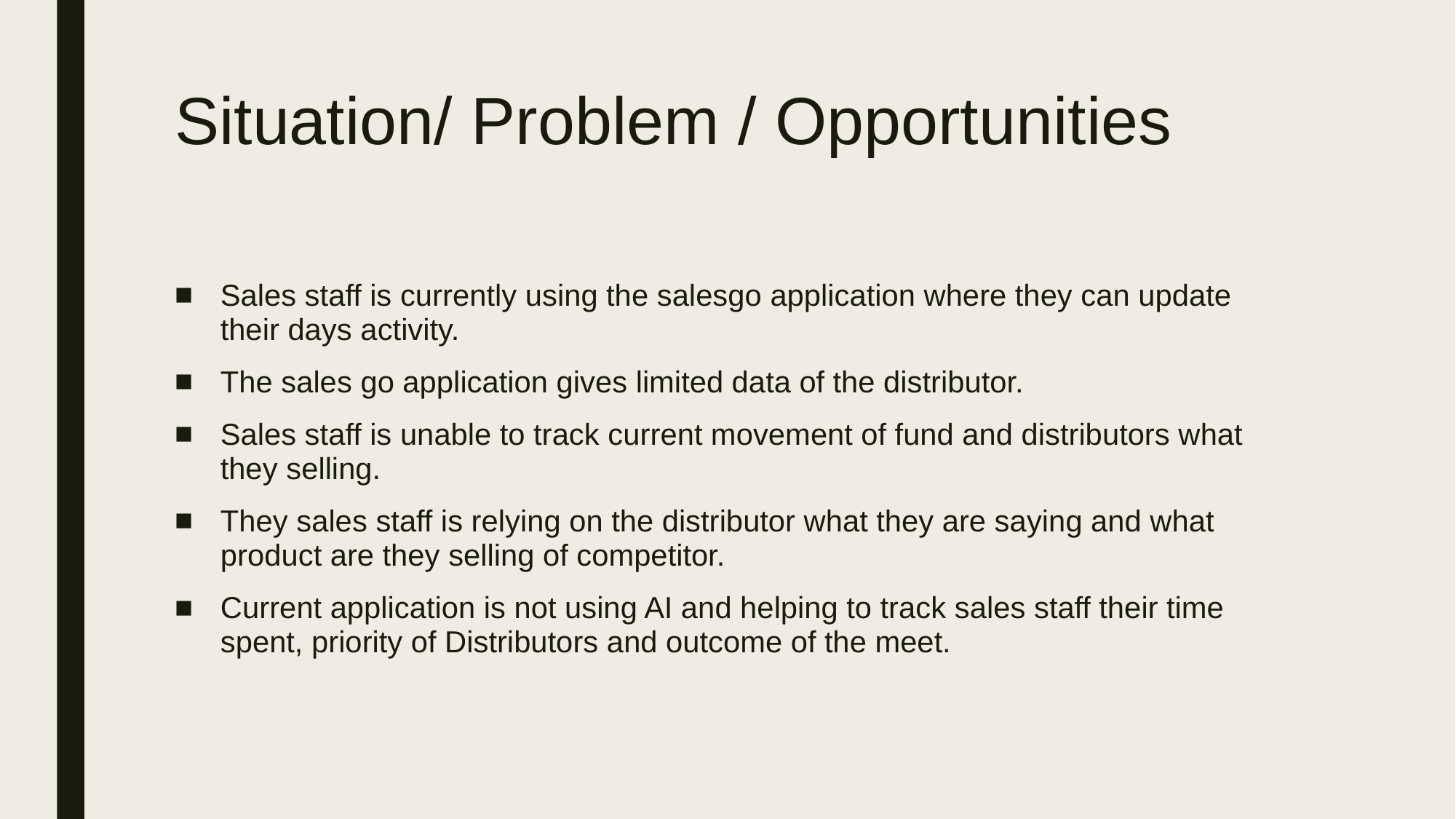

# Situation/ Problem / Opportunities
Sales staff is currently using the salesgo application where they can update their days activity.
The sales go application gives limited data of the distributor.
Sales staff is unable to track current movement of fund and distributors what they selling.
They sales staff is relying on the distributor what they are saying and what product are they selling of competitor.
Current application is not using AI and helping to track sales staff their time spent, priority of Distributors and outcome of the meet.